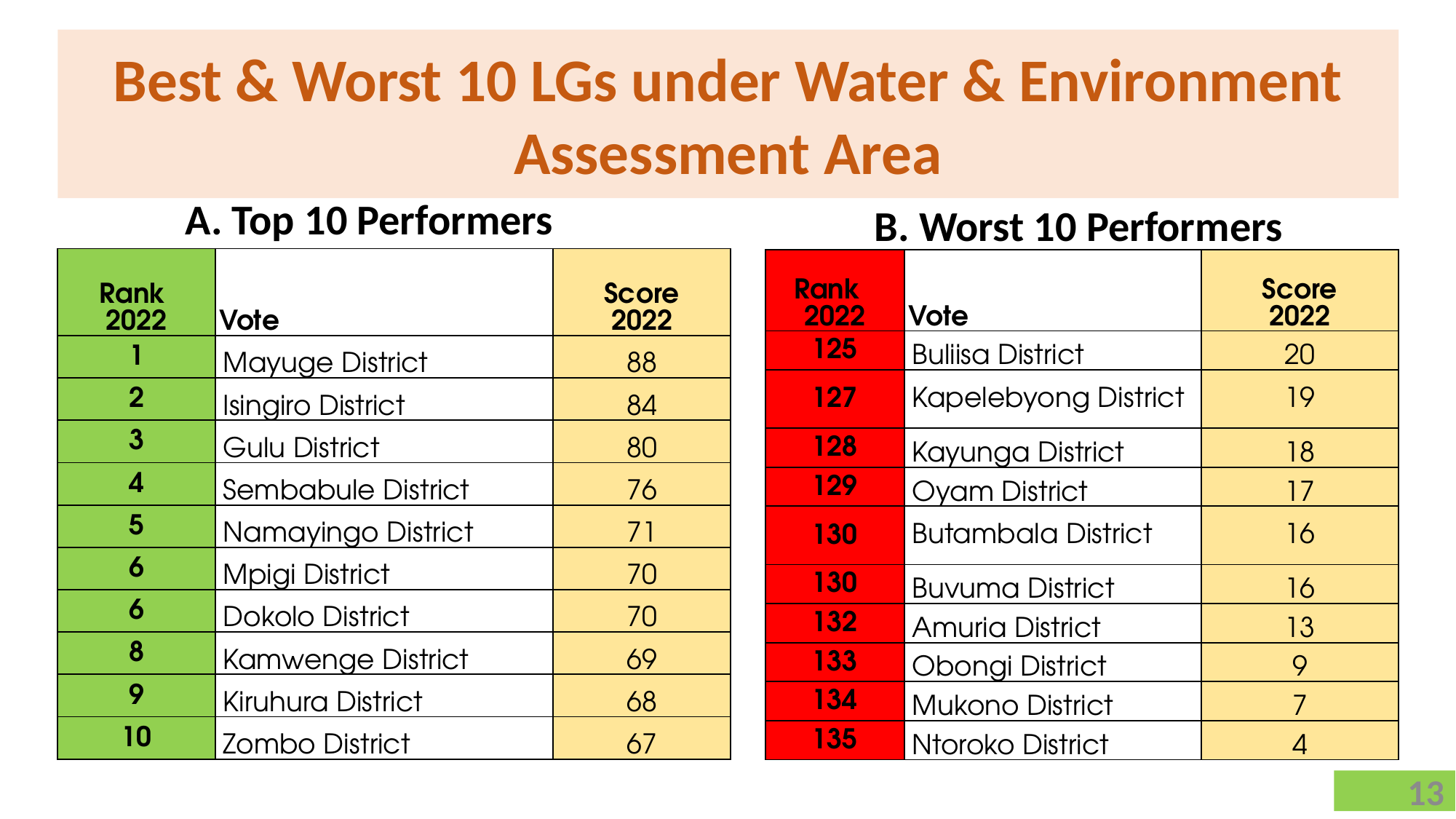

# Best & Worst 10 LGs under Water & Environment Assessment Area
A. Top 10 Performers
B. Worst 10 Performers
| Rank 2022 | Vote | Score 2022 |
| --- | --- | --- |
| 1 | Mayuge District | 88 |
| 2 | Isingiro District | 84 |
| 3 | Gulu District | 80 |
| 4 | Sembabule District | 76 |
| 5 | Namayingo District | 71 |
| 6 | Mpigi District | 70 |
| 6 | Dokolo District | 70 |
| 8 | Kamwenge District | 69 |
| 9 | Kiruhura District | 68 |
| 10 | Zombo District | 67 |
| Rank 2022 | Vote | Score 2022 |
| --- | --- | --- |
| 125 | Buliisa District | 20 |
| 127 | Kapelebyong District | 19 |
| 128 | Kayunga District | 18 |
| 129 | Oyam District | 17 |
| 130 | Butambala District | 16 |
| 130 | Buvuma District | 16 |
| 132 | Amuria District | 13 |
| 133 | Obongi District | 9 |
| 134 | Mukono District | 7 |
| 135 | Ntoroko District | 4 |
13